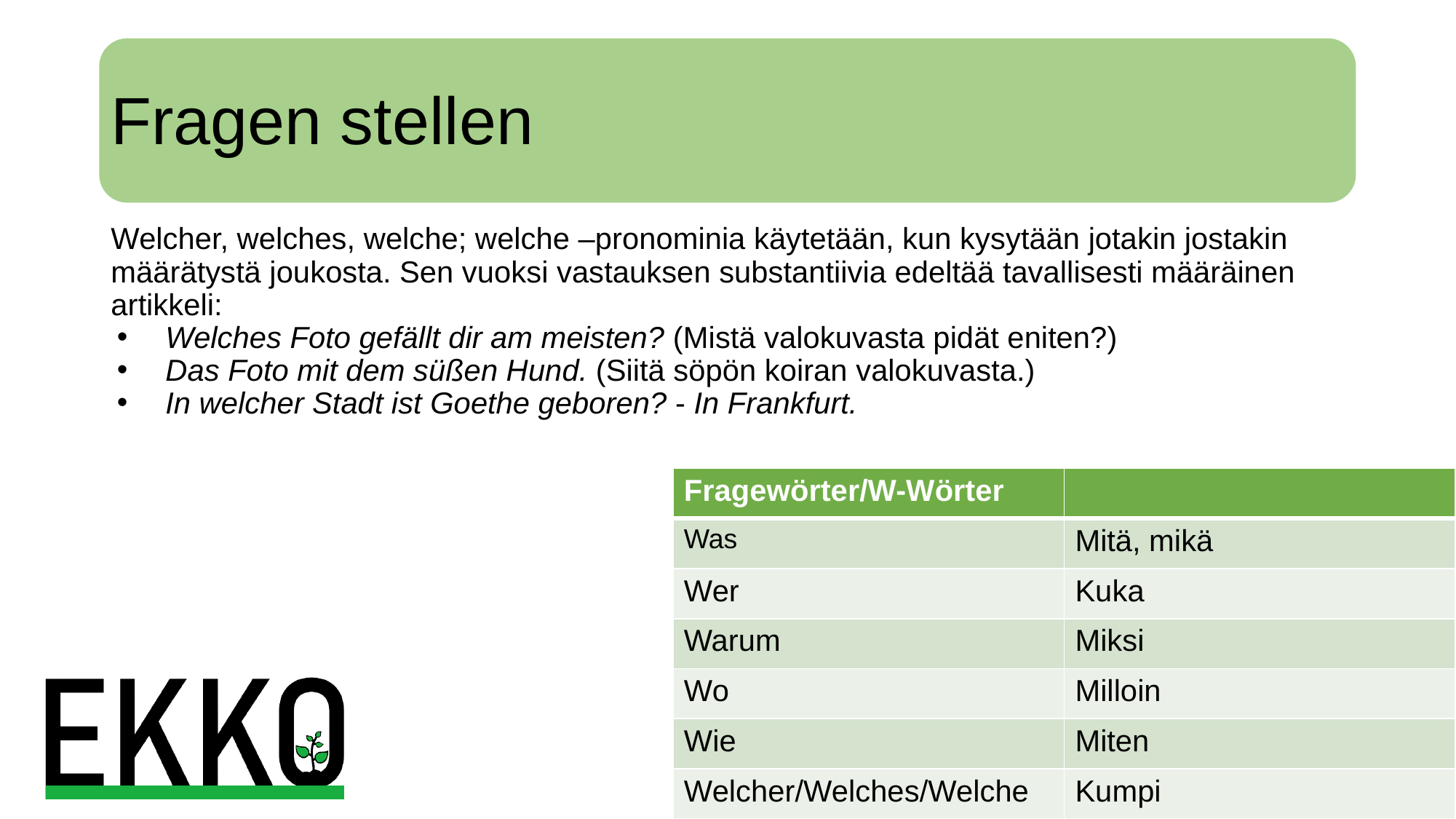

# Fragen stellen
Welcher, welches, welche; welche –pronominia käytetään, kun kysytään jotakin jostakin määrätystä joukosta. Sen vuoksi vastauksen substantiivia edeltää tavallisesti määräinen artikkeli:
Welches Foto gefällt dir am meisten? (Mistä valokuvasta pidät eniten?)
Das Foto mit dem süßen Hund. (Siitä söpön koiran valokuvasta.)
In welcher Stadt ist Goethe geboren? - In Frankfurt.

| Fragewörter/W-Wörter |  |
| --- | --- |
| Was | Mitä, mikä |
| Wer | Kuka |
| Warum | Miksi |
| Wo | Milloin |
| Wie | Miten |
| Welcher/Welches/Welche | Kumpi |